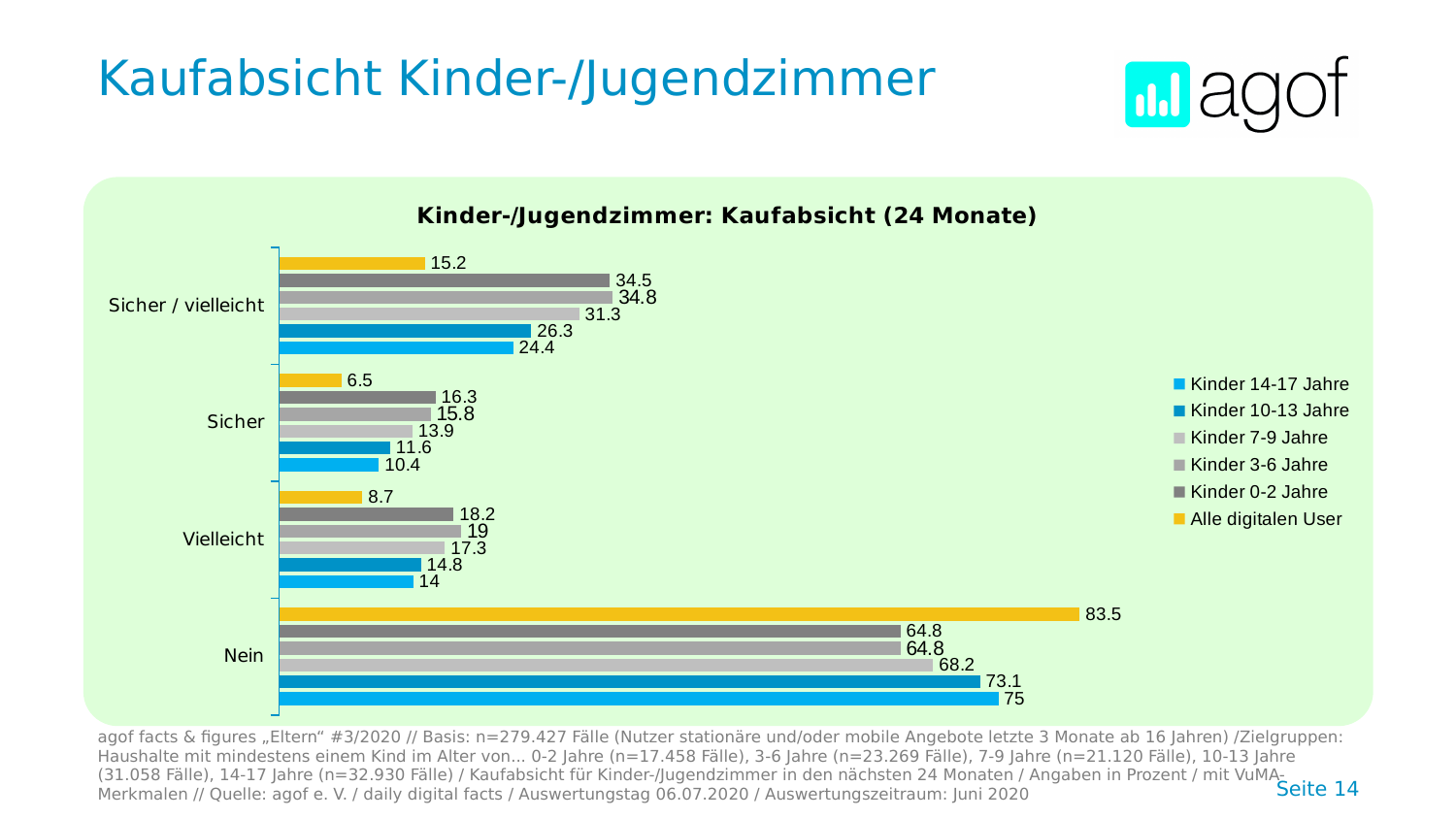

# Kaufabsicht Kinder-/Jugendzimmer

### Chart: Kinder-/Jugendzimmer: Kaufabsicht (24 Monate)

| Category | Alle digitalen User | Kinder 0-2 Jahre | Kinder 3-6 Jahre | Kinder 7-9 Jahre | Kinder 10-13 Jahre  | Kinder 14-17 Jahre  |
|---|---|---|---|---|---|---|
| Sicher / vielleicht | 15.2 | 34.5 | 34.8 | 31.3 | 26.3 | 24.4 |
| Sicher | 6.5 | 16.3 | 15.8 | 13.9 | 11.6 | 10.4 |
| Vielleicht | 8.7 | 18.2 | 19.0 | 17.3 | 14.8 | 14.0 |
| Nein | 83.5 | 64.8 | 64.8 | 68.2 | 73.1 | 75.0 |
agof facts & figures „Eltern“ #3/2020 // Basis: n=279.427 Fälle (Nutzer stationäre und/oder mobile Angebote letzte 3 Monate ab 16 Jahren) /Zielgruppen: Haushalte mit mindestens einem Kind im Alter von... 0-2 Jahre (n=17.458 Fälle), 3-6 Jahre (n=23.269 Fälle), 7-9 Jahre (n=21.120 Fälle), 10-13 Jahre (31.058 Fälle), 14-17 Jahre (n=32.930 Fälle) / Kaufabsicht für Kinder-/Jugendzimmer in den nächsten 24 Monaten / Angaben in Prozent / mit VuMA-Merkmalen // Quelle: agof e. V. / daily digital facts / Auswertungstag 06.07.2020 / Auswertungszeitraum: Juni 2020